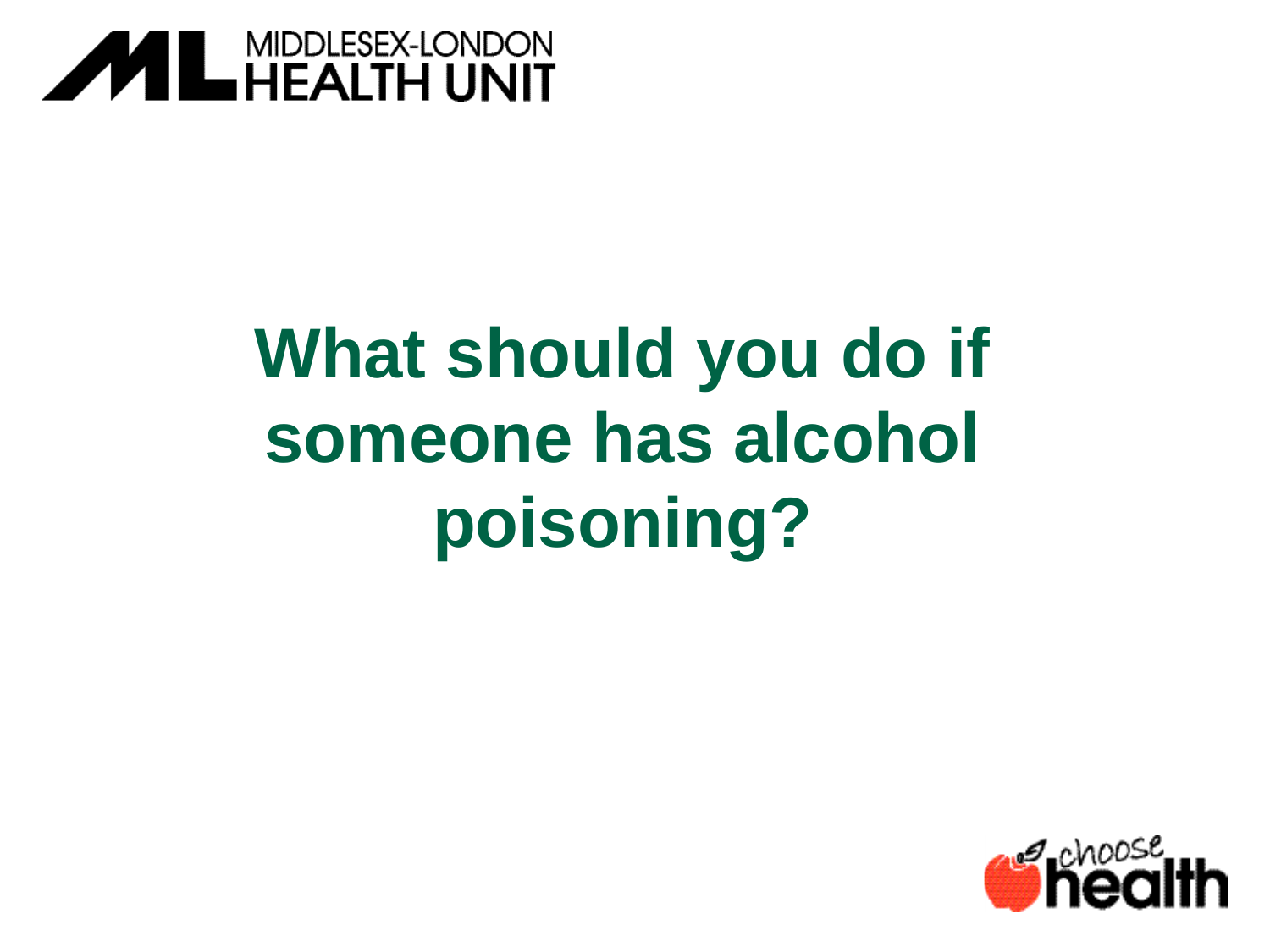

# What should you do if someone has alcohol poisoning?